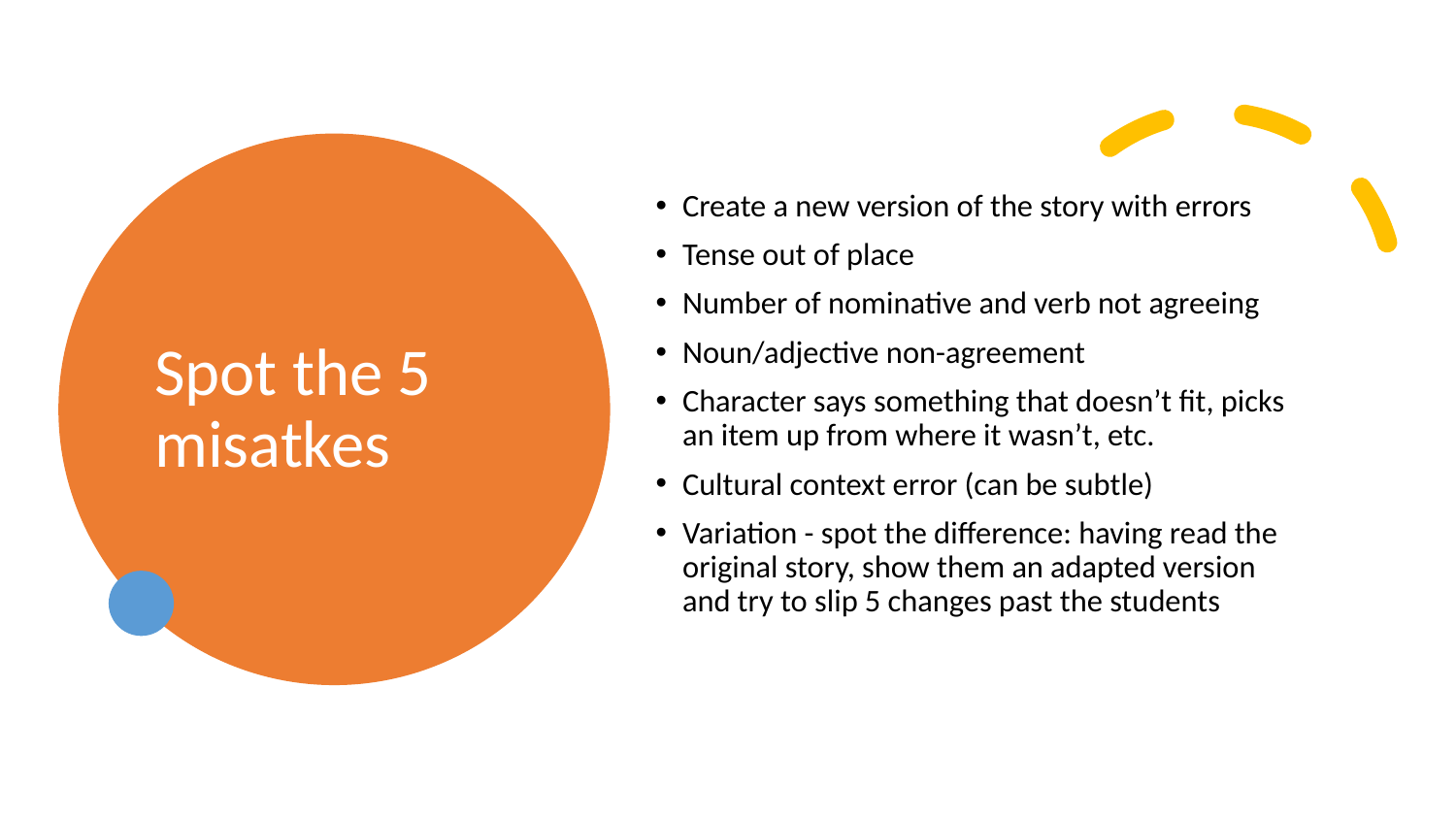

# Spot the 5 misatkes
Create a new version of the story with errors
Tense out of place
Number of nominative and verb not agreeing
Noun/adjective non-agreement
Character says something that doesn’t fit, picks an item up from where it wasn’t, etc.
Cultural context error (can be subtle)
Variation - spot the difference: having read the original story, show them an adapted version and try to slip 5 changes past the students